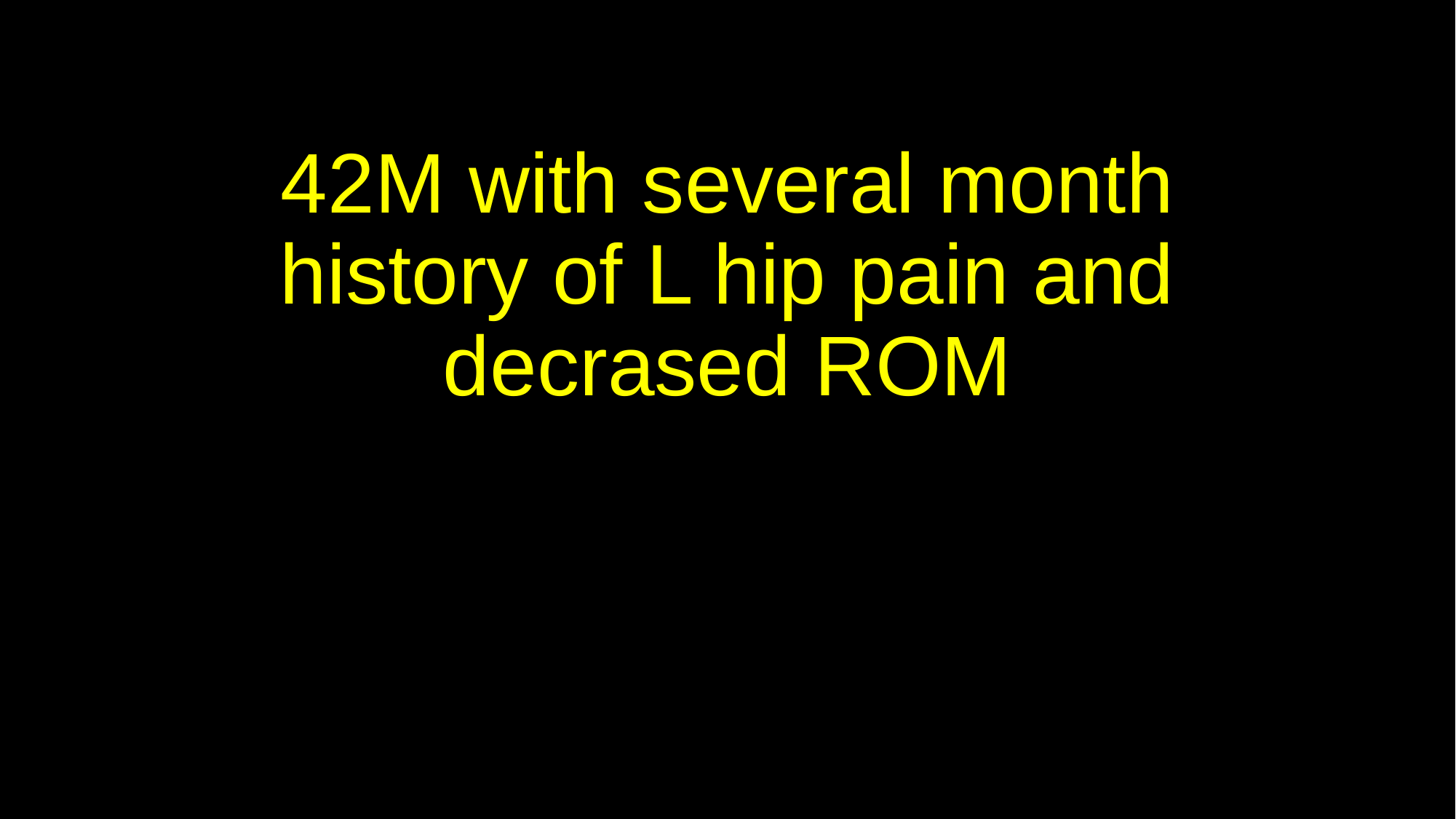

# 42M with several month history of L hip pain and decrased ROM